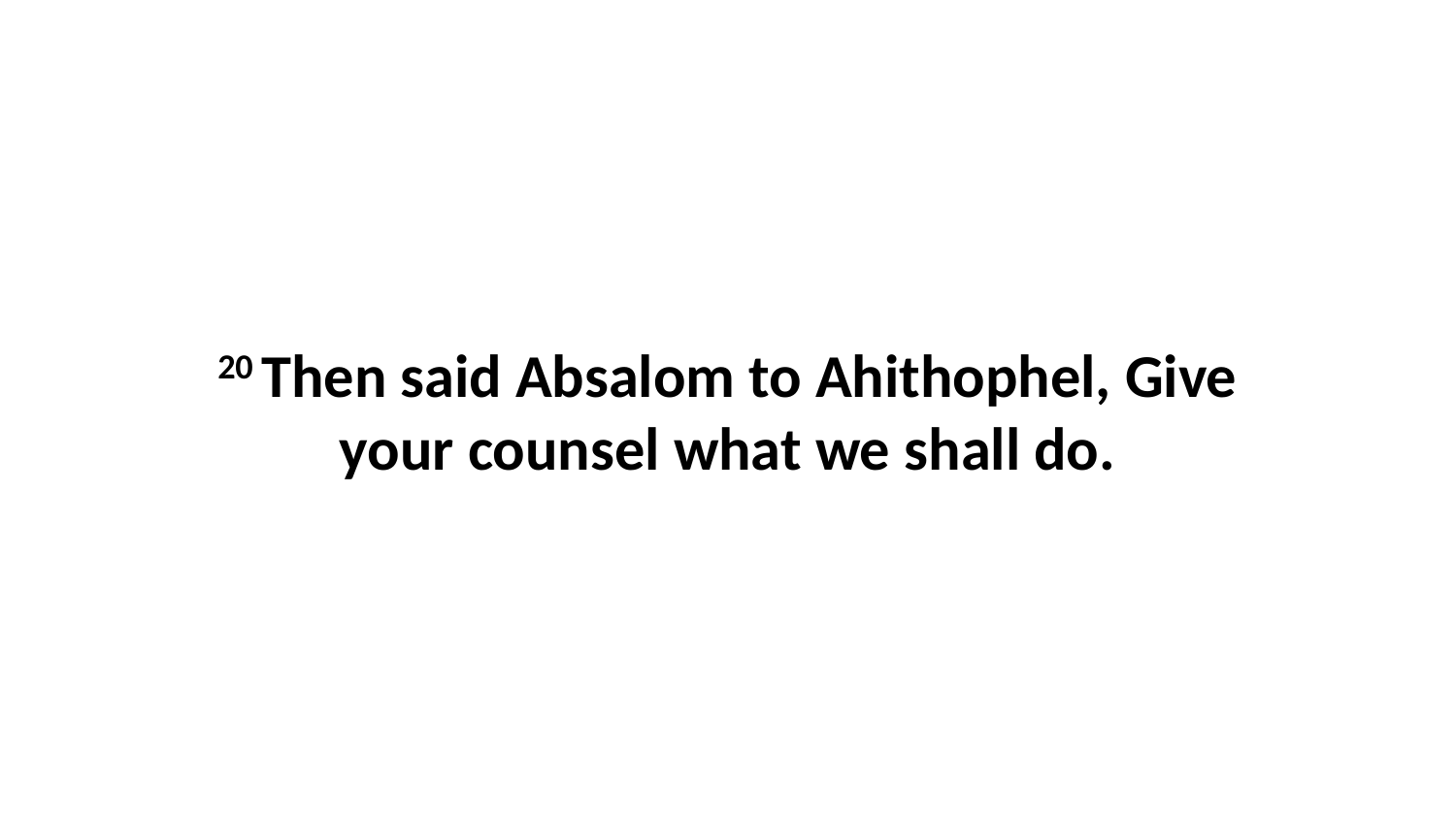

20 Then said Absalom to Ahithophel, Give your counsel what we shall do.